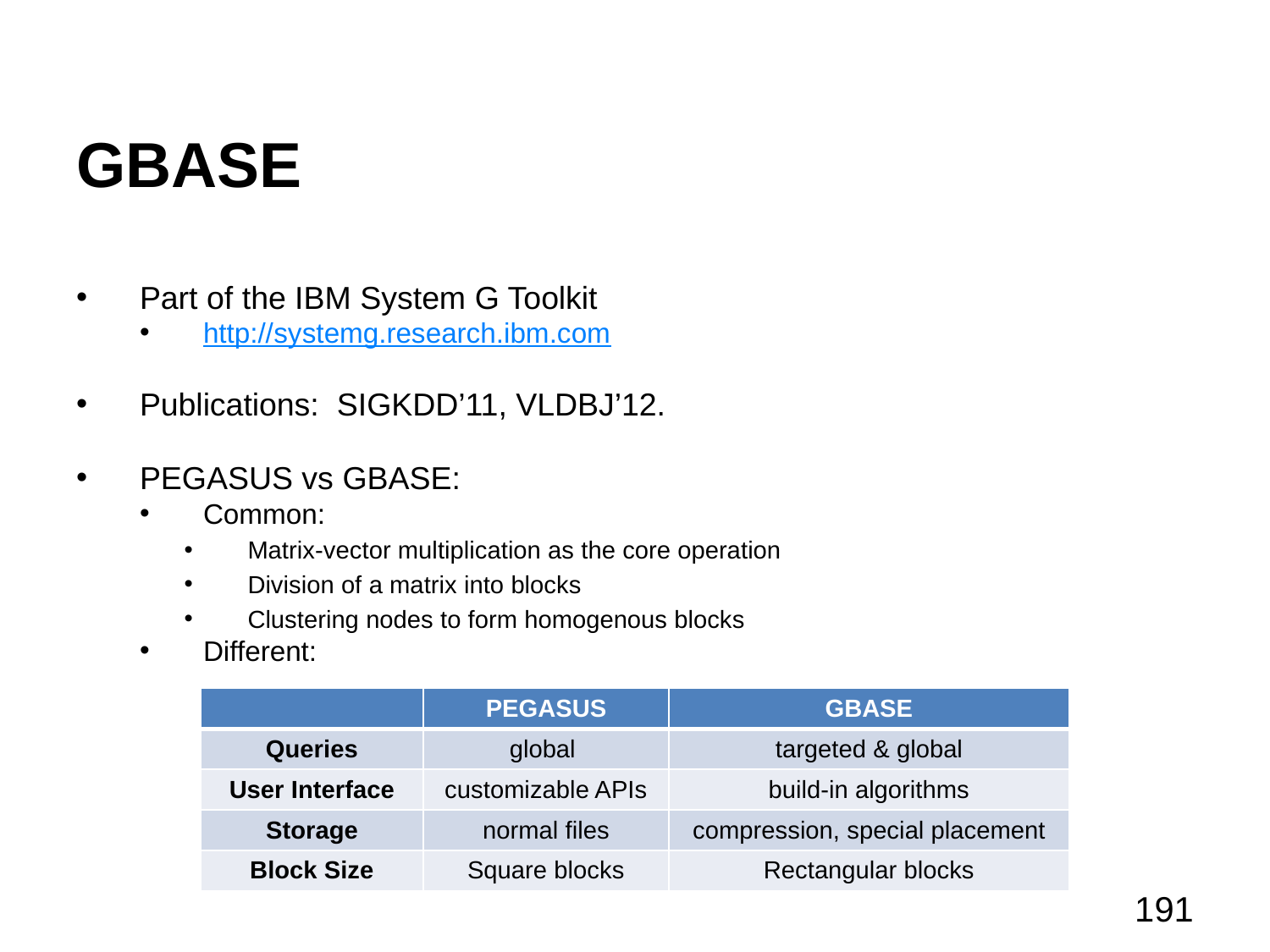

# GBASE
Part of the IBM System G Toolkit
http://systemg.research.ibm.com
Publications:  SIGKDD’11, VLDBJ’12.
PEGASUS vs GBASE:
Common:
Matrix-vector multiplication as the core operation
Division of a matrix into blocks
Clustering nodes to form homogenous blocks
Different:

|  | PEGASUS | GBASE |
| --- | --- | --- |
| Queries | global | targeted & global |
| User Interface | customizable APIs | build-in algorithms |
| Storage | normal files | compression, special placement |
| Block Size | Square blocks | Rectangular blocks |
191